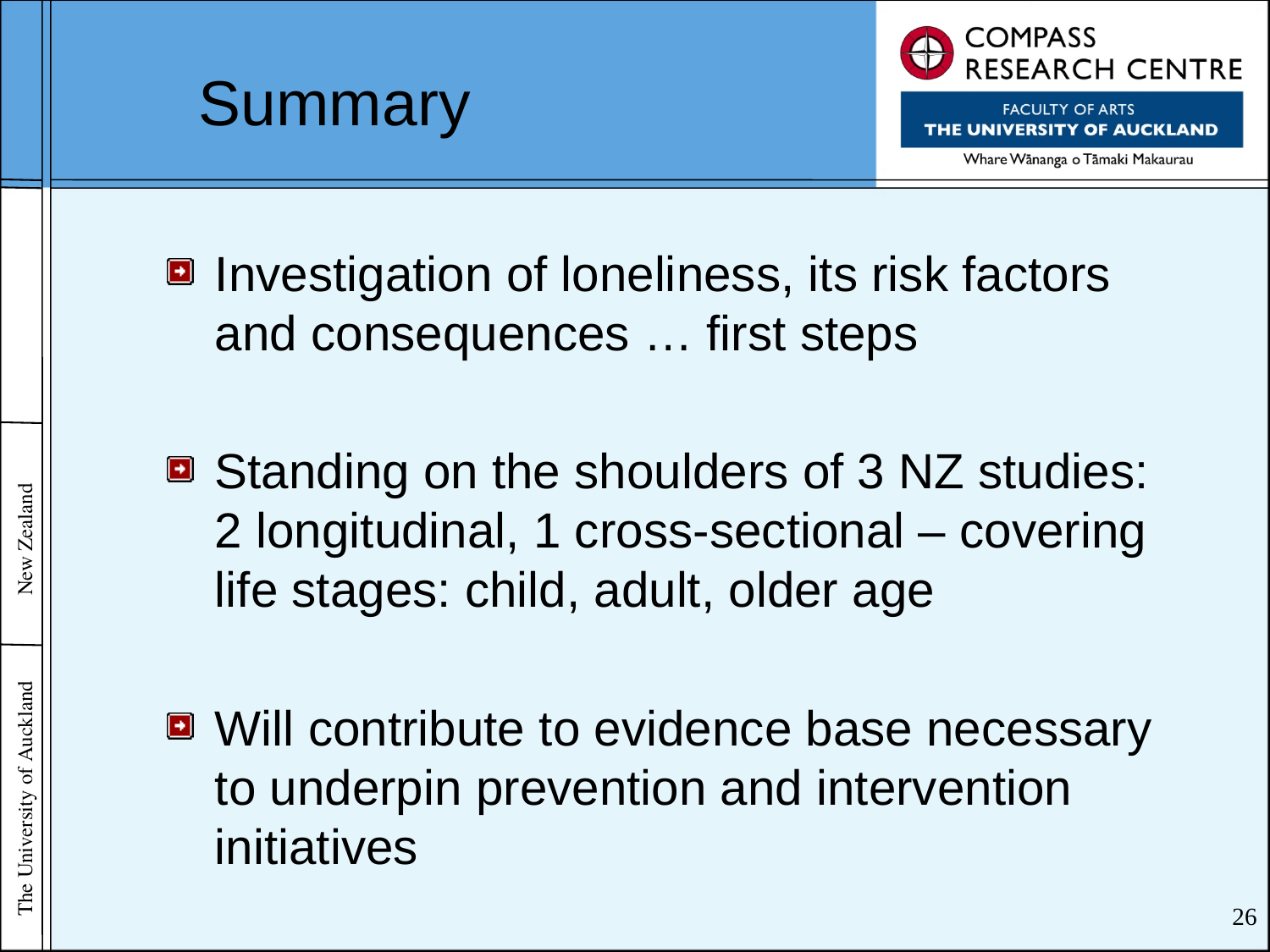

#
Summary

Investigation of loneliness, its risk factors and consequences … first steps

Standing on the shoulders of 3 NZ studies: 2 longitudinal, 1 cross-sectional – covering life stages: child, adult, older age

Will contribute to evidence base necessary to underpin prevention and intervention initiatives
26